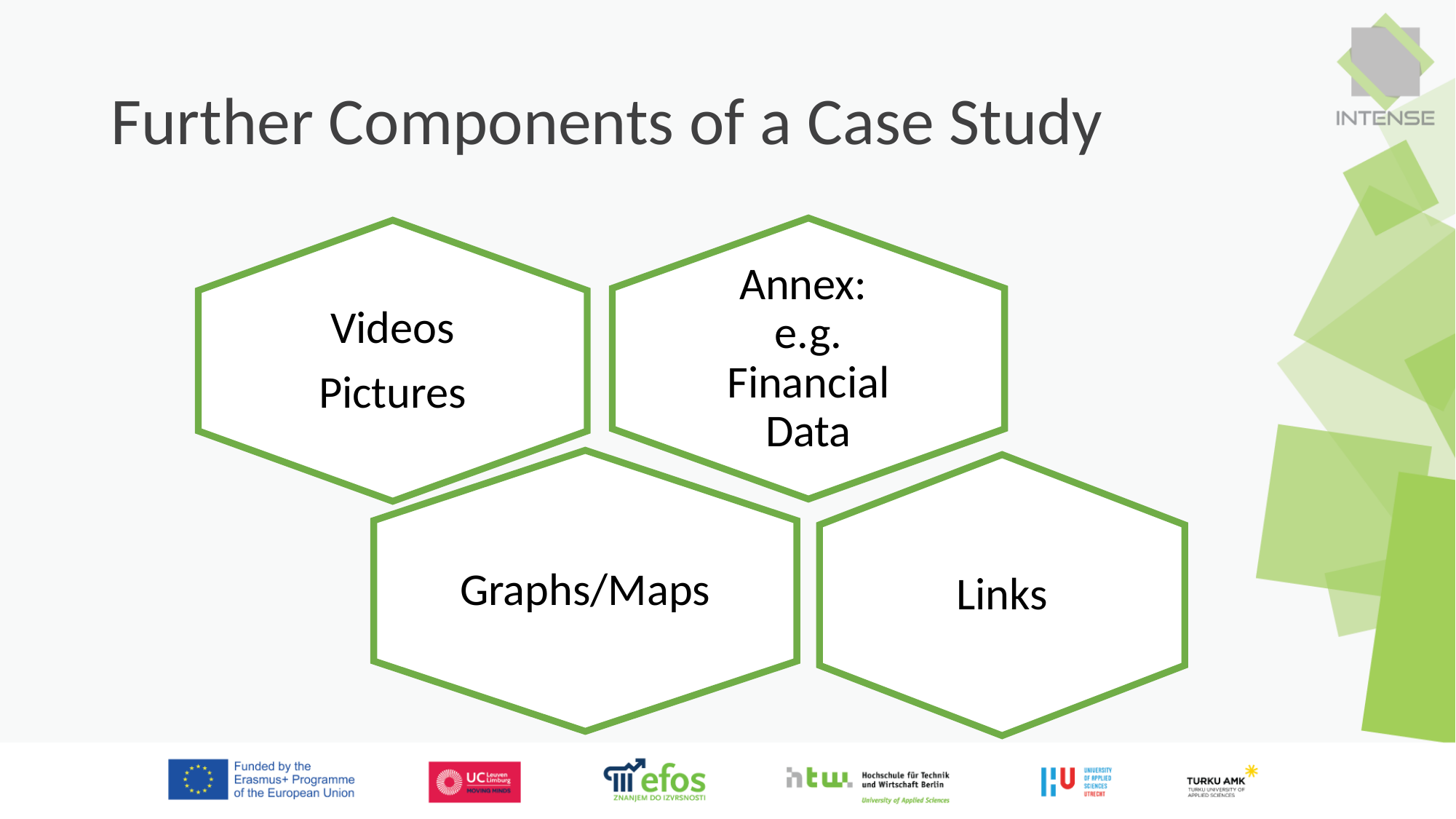

# Further Components of a Case Study
Annex:
e.g. Financial Data
Videos
Pictures
Graphs/Maps
Links